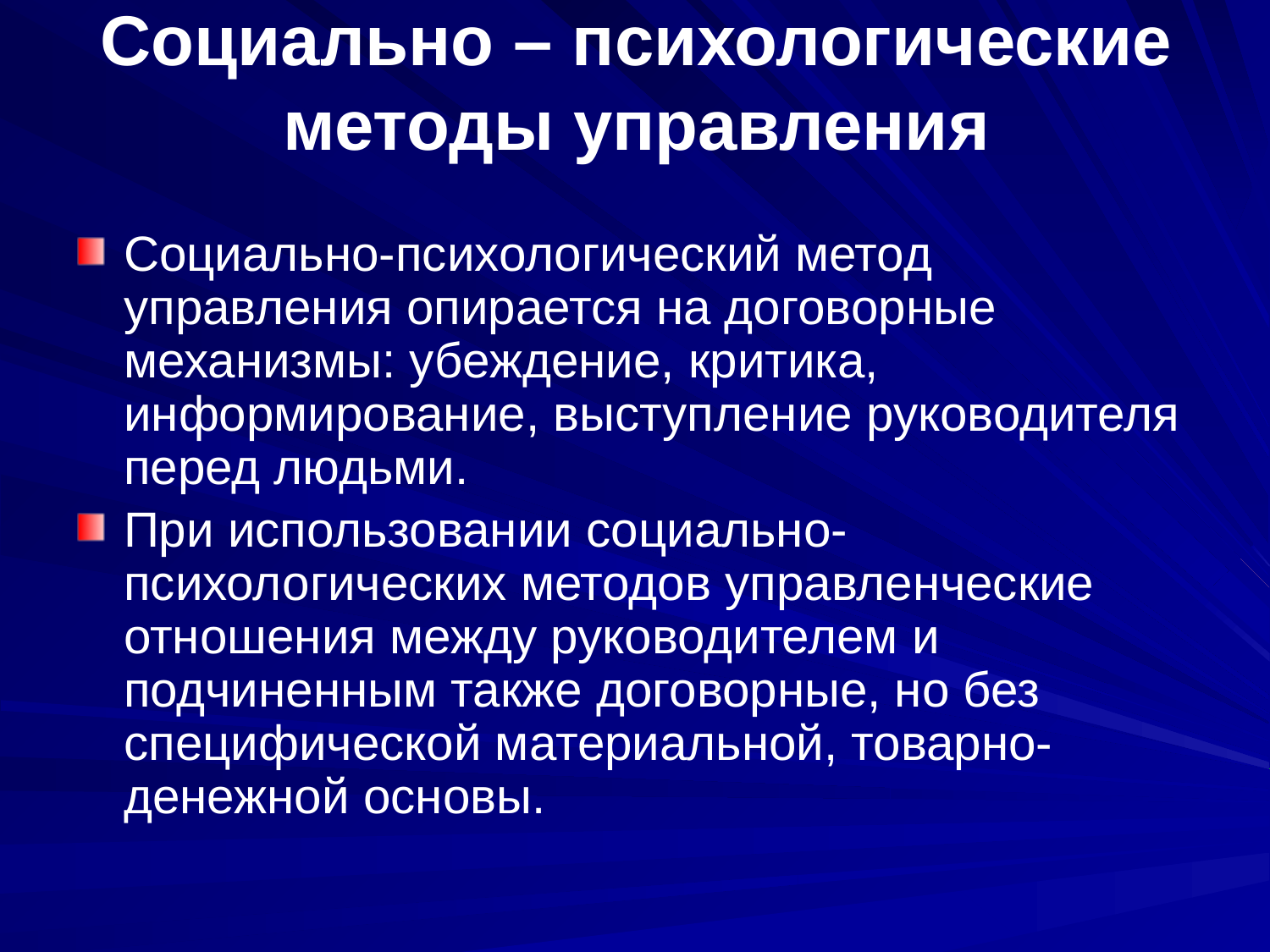

# Социально – психологические методы управления
Социально-психологический метод управления опирается на договорные механизмы: убеждение, критика, информирование, выступление руководителя перед людьми.
При использовании социально-психологических методов управленческие отношения между руководителем и подчиненным также договорные, но без специфической материальной, товарно-денежной основы.